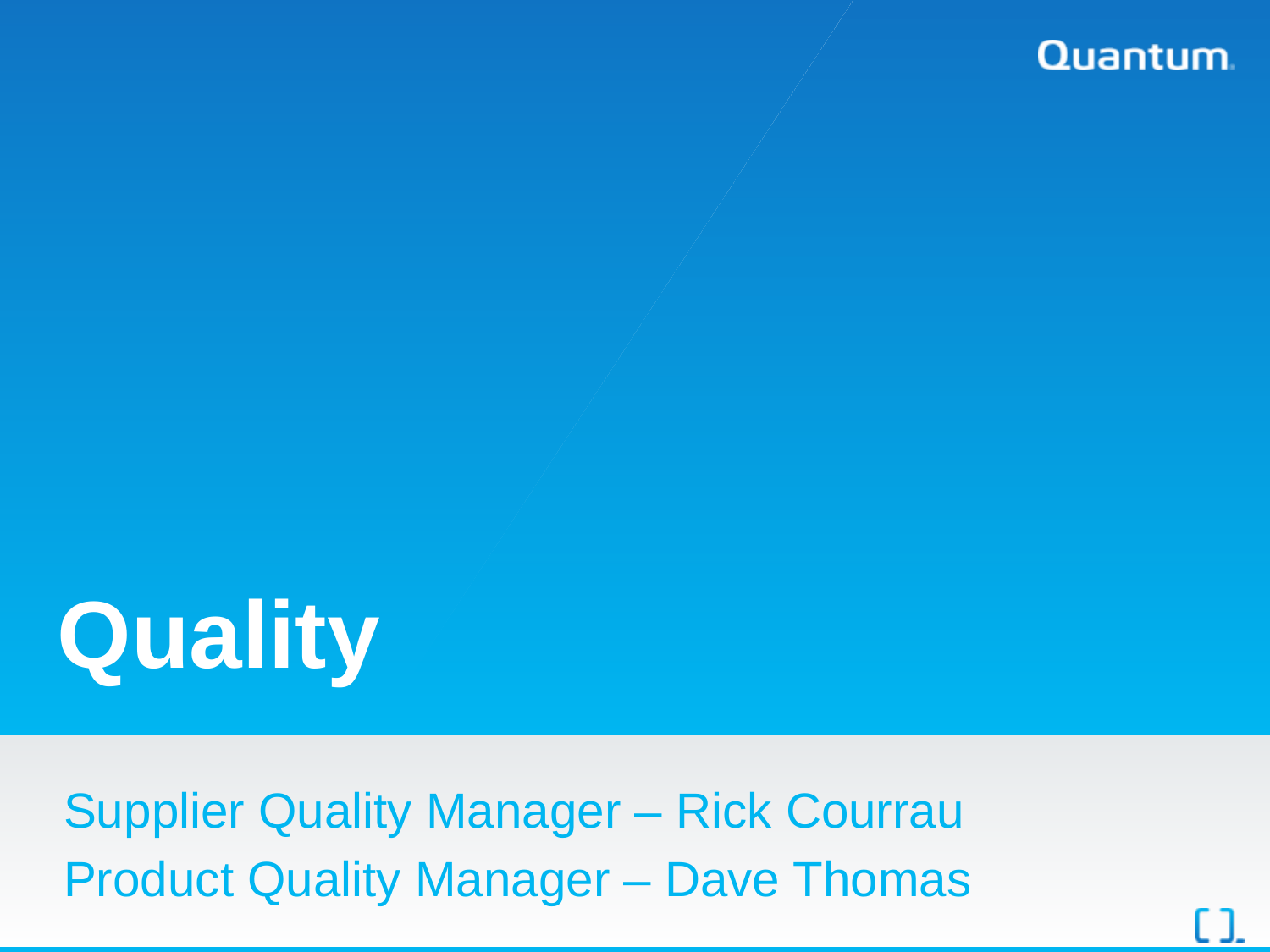

# Quality
Supplier Quality Manager – Rick Courrau
Product Quality Manager – Dave Thomas